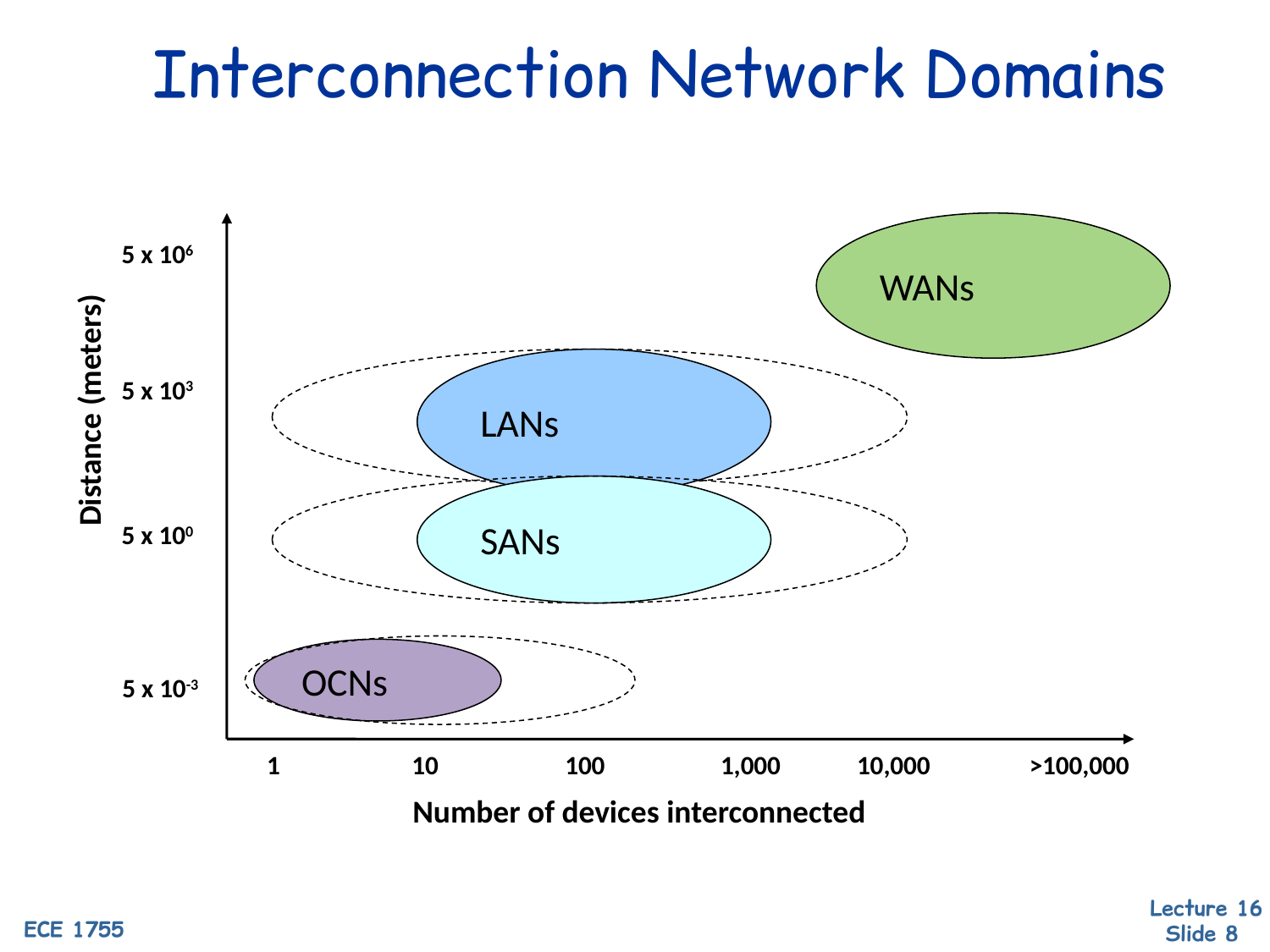

# Interconnection Network Domains

WANs
5 x 106

LANs
5 x 103
Distance (meters)

SANs
5 x 100

OCNs
5 x 10-3

1
10
100
1,000
10,000
>100,000
Number of devices interconnected